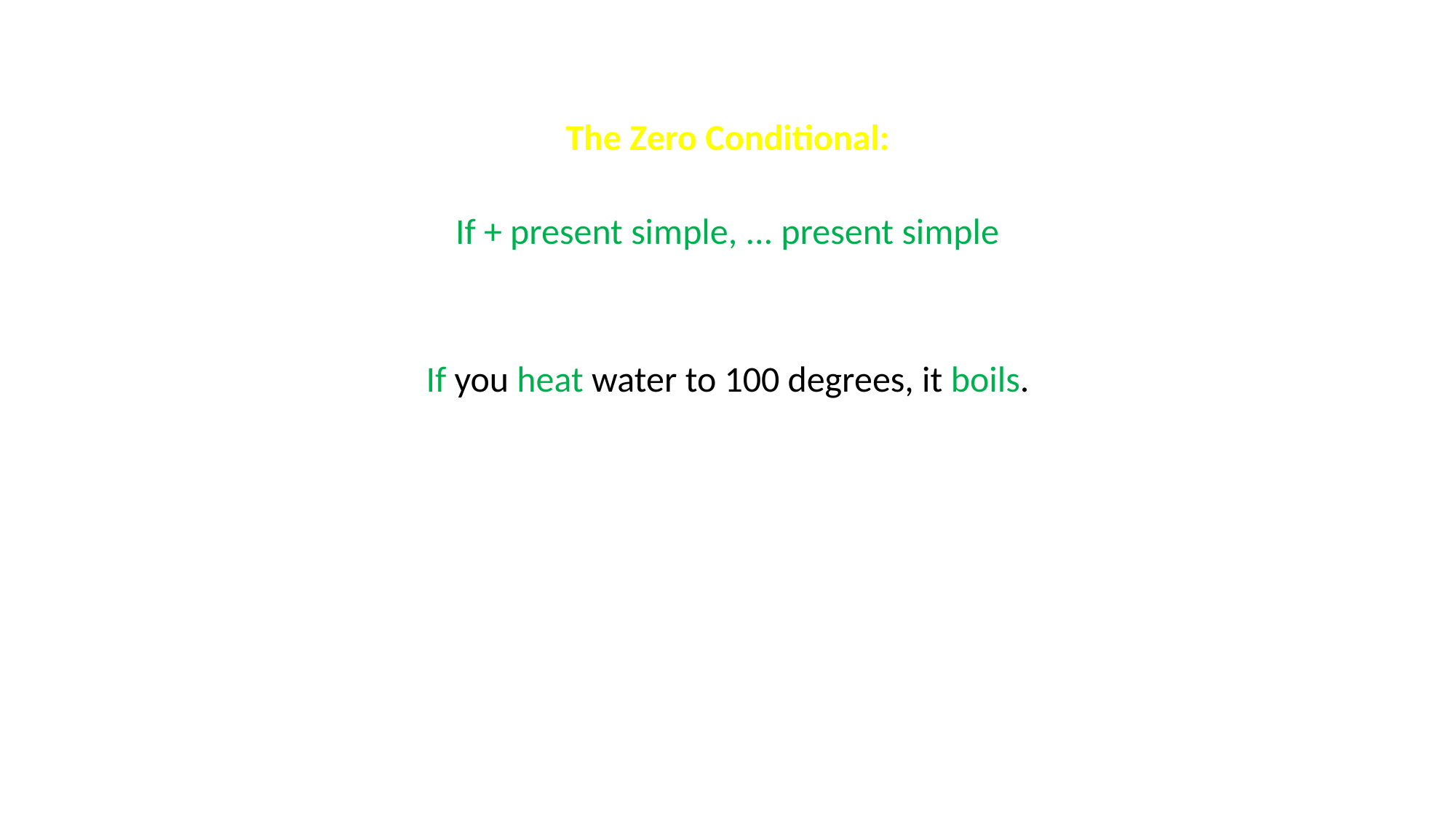

The Zero Conditional:
If + present simple, ... present simple

If you heat water to 100 degrees, it boils.